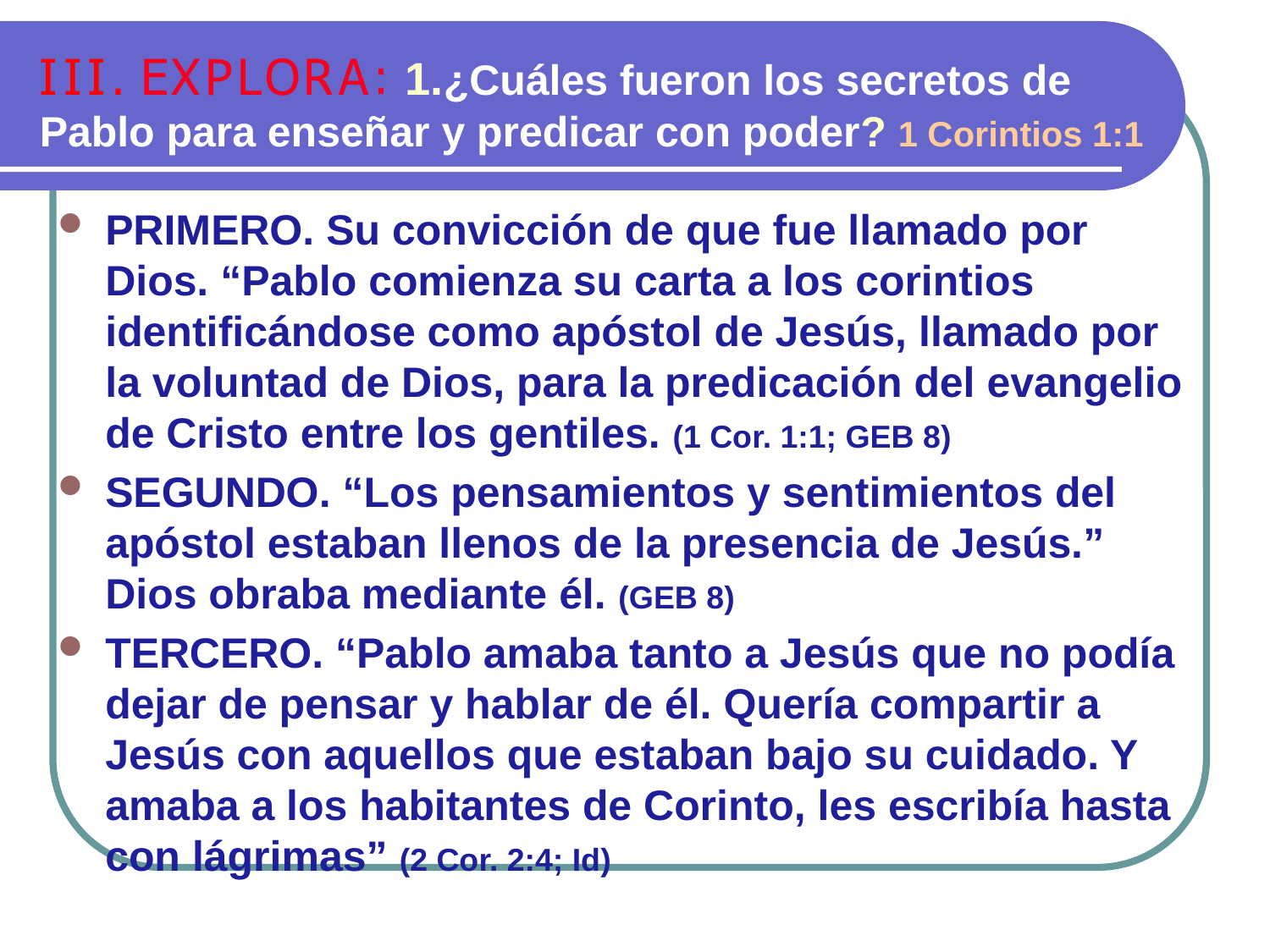

III. EXPLORA: 1.¿Cuáles fueron los secretos de Pablo para enseñar y predicar con poder? 1 Corintios 1:1
PRIMERO. Su convicción de que fue llamado por Dios. “Pablo comienza su carta a los corintios identificándose como apóstol de Jesús, llamado por la voluntad de Dios, para la predicación del evangelio de Cristo entre los gentiles. (1 Cor. 1:1; GEB 8)
SEGUNDO. “Los pensamientos y sentimientos del apóstol estaban llenos de la presencia de Jesús.” Dios obraba mediante él. (GEB 8)
TERCERO. “Pablo amaba tanto a Jesús que no podía dejar de pensar y hablar de él. Quería compartir a Jesús con aquellos que estaban bajo su cuidado. Y amaba a los habitantes de Corinto, les escribía hasta con lágrimas” (2 Cor. 2:4; Id)